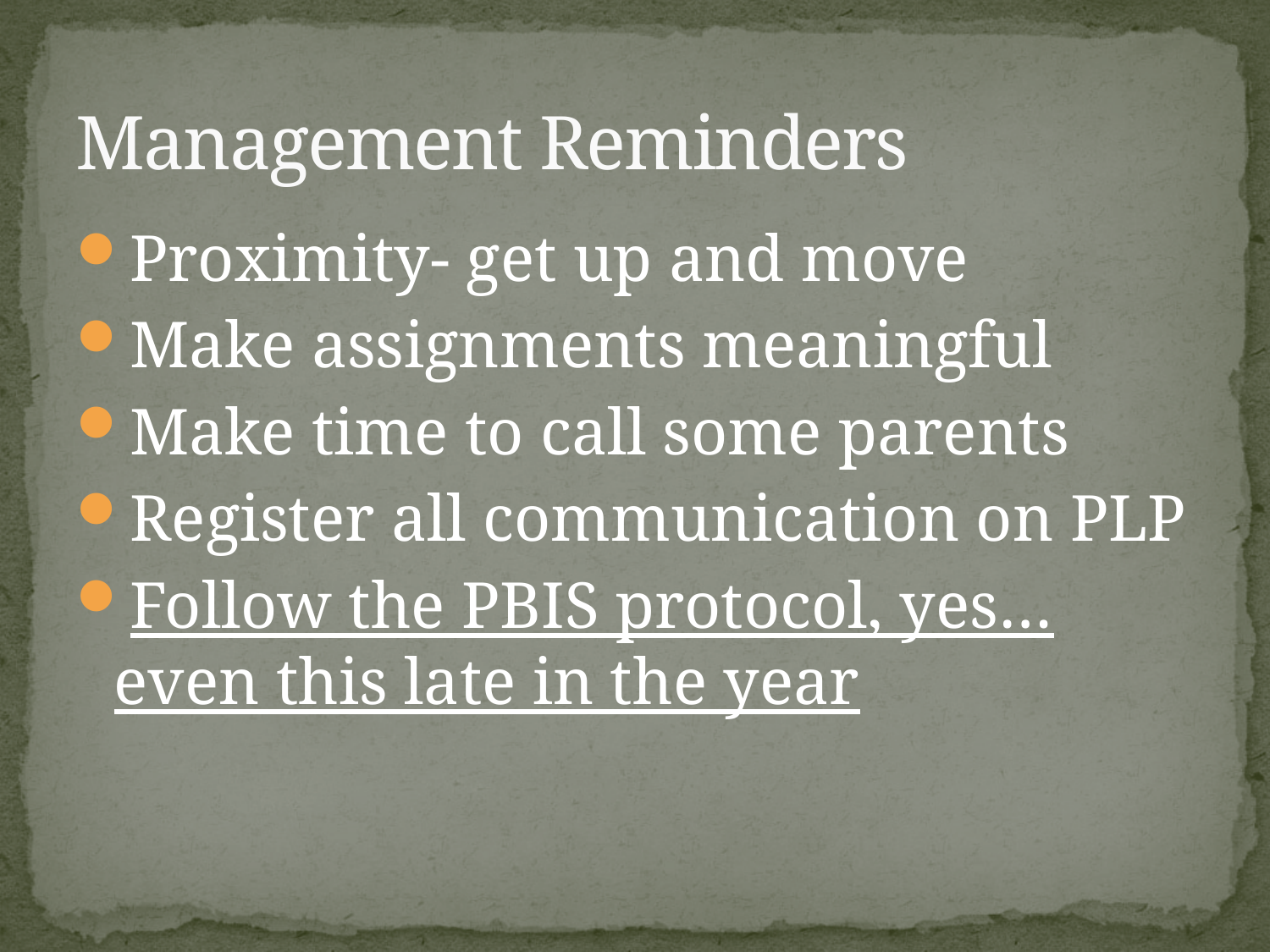

# Management Reminders
Proximity- get up and move
Make assignments meaningful
Make time to call some parents
Register all communication on PLP
Follow the PBIS protocol, yes…even this late in the year